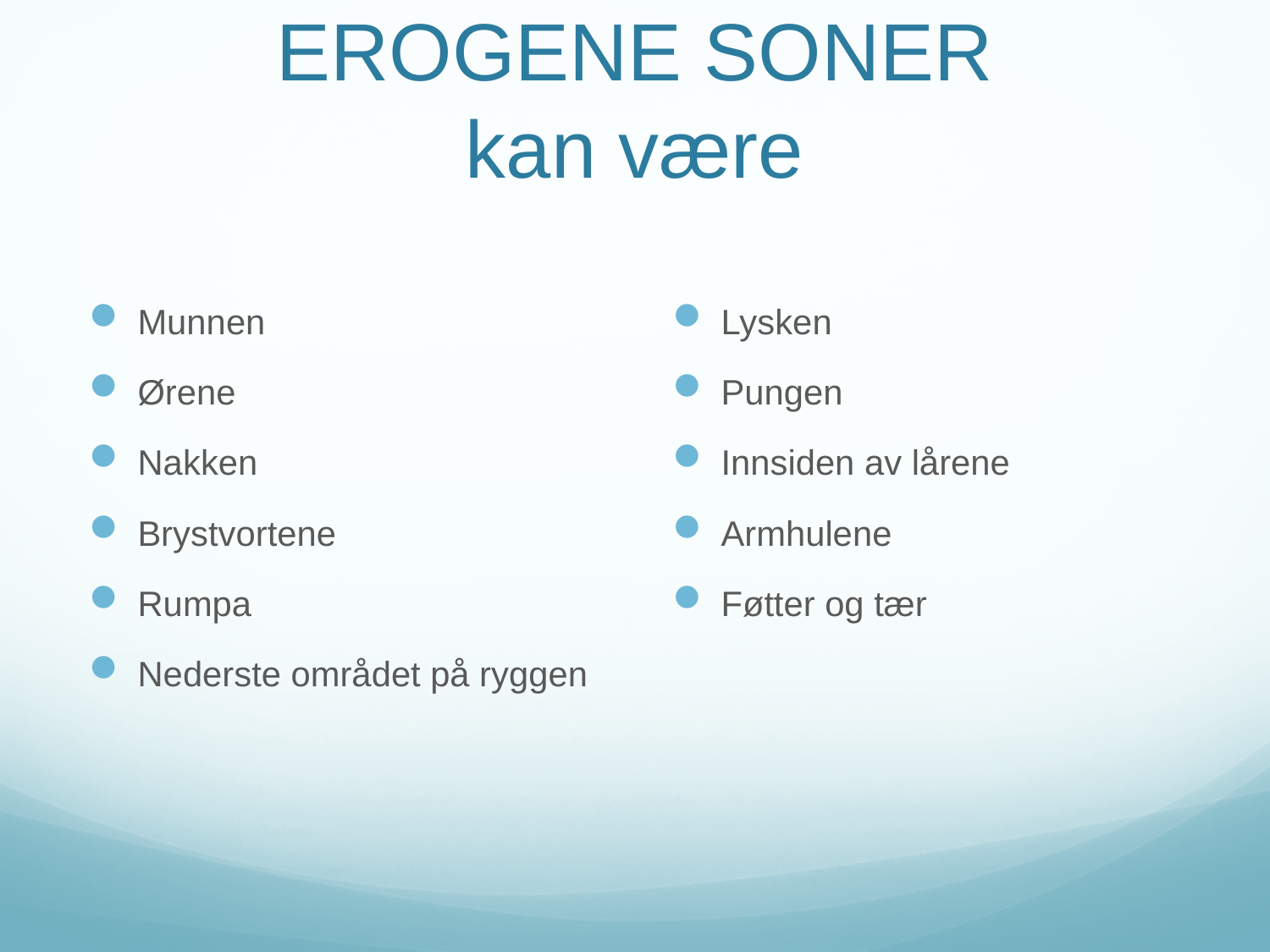

# EROGENE SONER kan være

Munnen
Ørene
Nakken
Brystvortene
Rumpa
Nederste området på ryggen

Lysken
Pungen
Innsiden av lårene
Armhulene
Føtter og tær